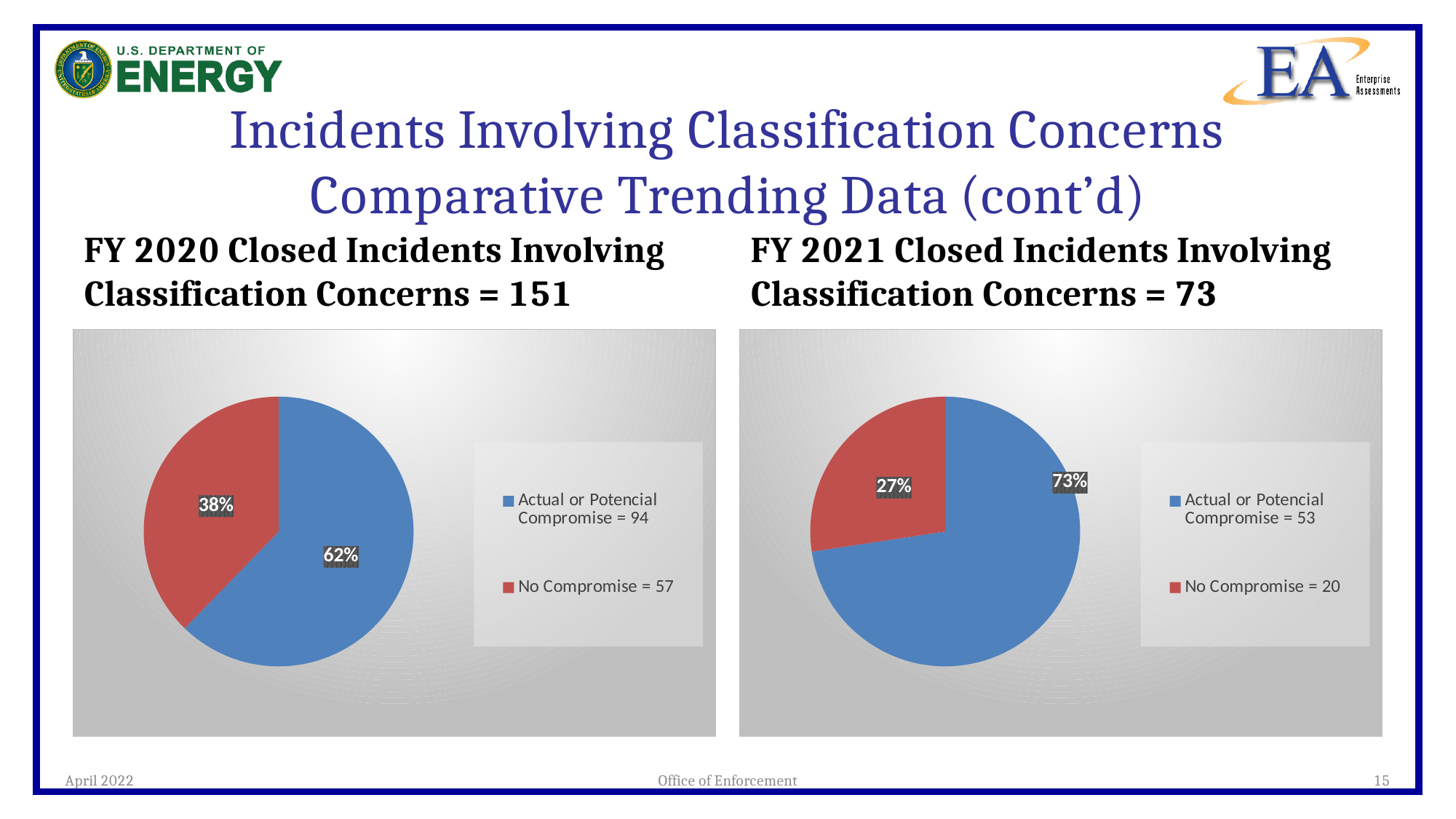

# Incidents Involving Classification Concerns Comparative Trending Data (cont’d)
FY 2020 Closed Incidents Involving Classification Concerns = 151
FY 2021 Closed Incidents Involving Classification Concerns = 73

### Chart

| Category | Sales |
|---|---|
| Actual or Potencial Compromise = 94 | 94.0 |
| No Compromise = 57 | 57.0 |

### Chart

| Category | Sales |
|---|---|
| Actual or Potencial Compromise = 53 | 53.0 |
| No Compromise = 20 | 20.0 |
April 2022
Office of Enforcement
15